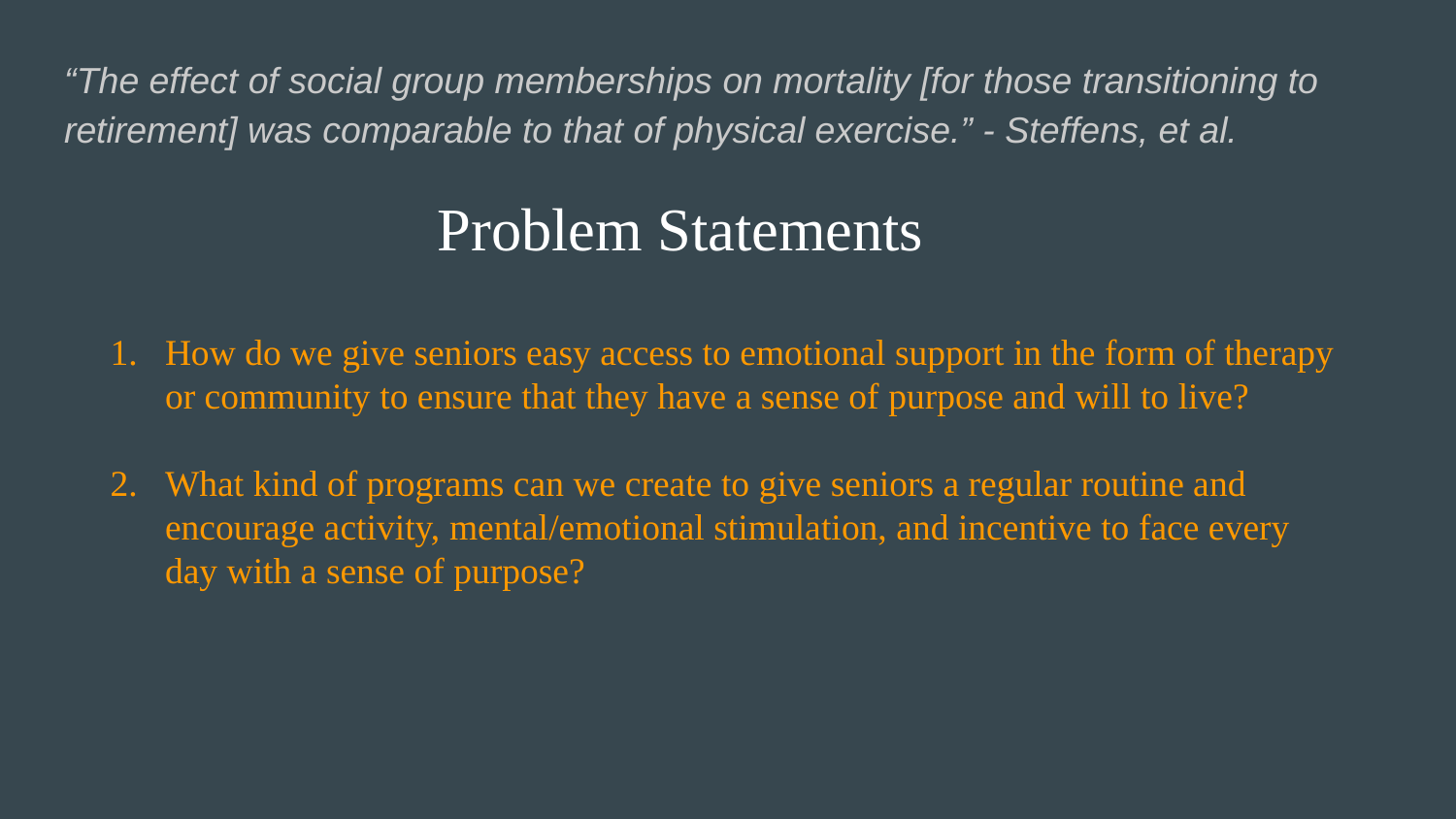

“The effect of social group memberships on mortality [for those transitioning to retirement] was comparable to that of physical exercise.” - Steffens, et al.
# Problem Statements
How do we give seniors easy access to emotional support in the form of therapy or community to ensure that they have a sense of purpose and will to live?

What kind of programs can we create to give seniors a regular routine and encourage activity, mental/emotional stimulation, and incentive to face every day with a sense of purpose?